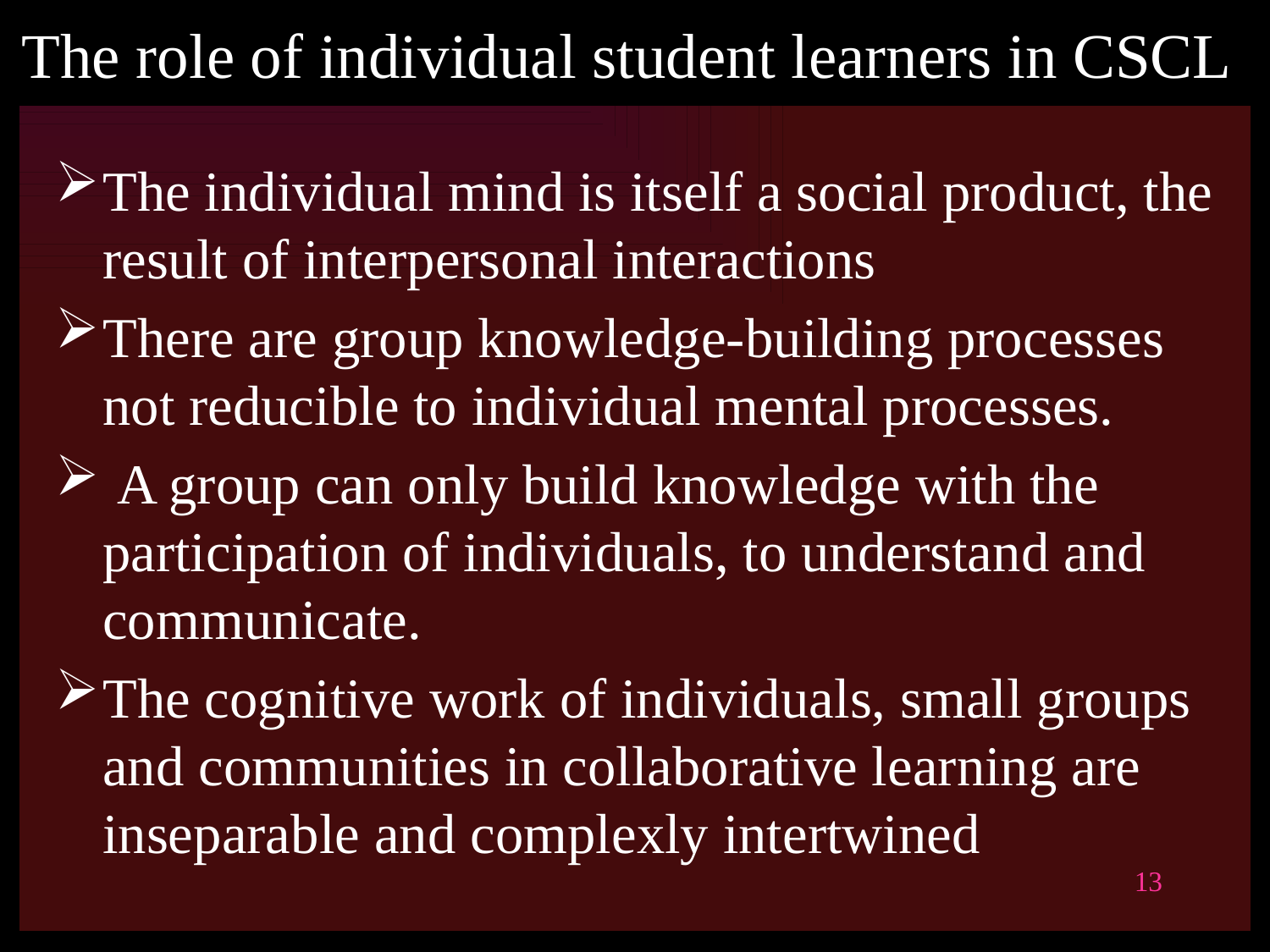

# The role of individual student learners in CSCL
The individual mind is itself a social product, the result of interpersonal interactions
There are group knowledge-building processes not reducible to individual mental processes.
 A group can only build knowledge with the participation of individuals, to understand and communicate.
The cognitive work of individuals, small groups and communities in collaborative learning are inseparable and complexly intertwined